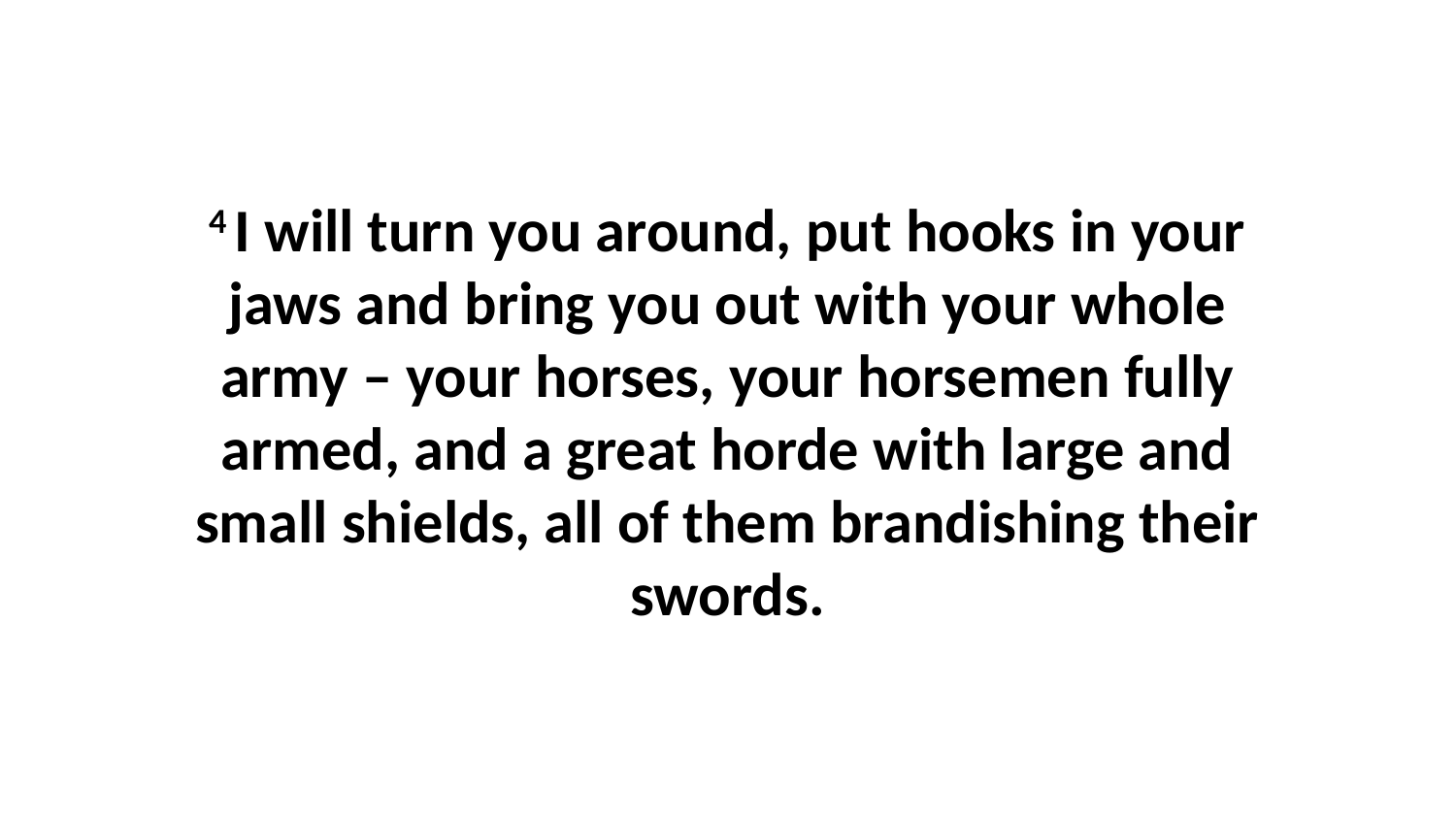

4 I will turn you around, put hooks in your jaws and bring you out with your whole army – your horses, your horsemen fully armed, and a great horde with large and small shields, all of them brandishing their swords.